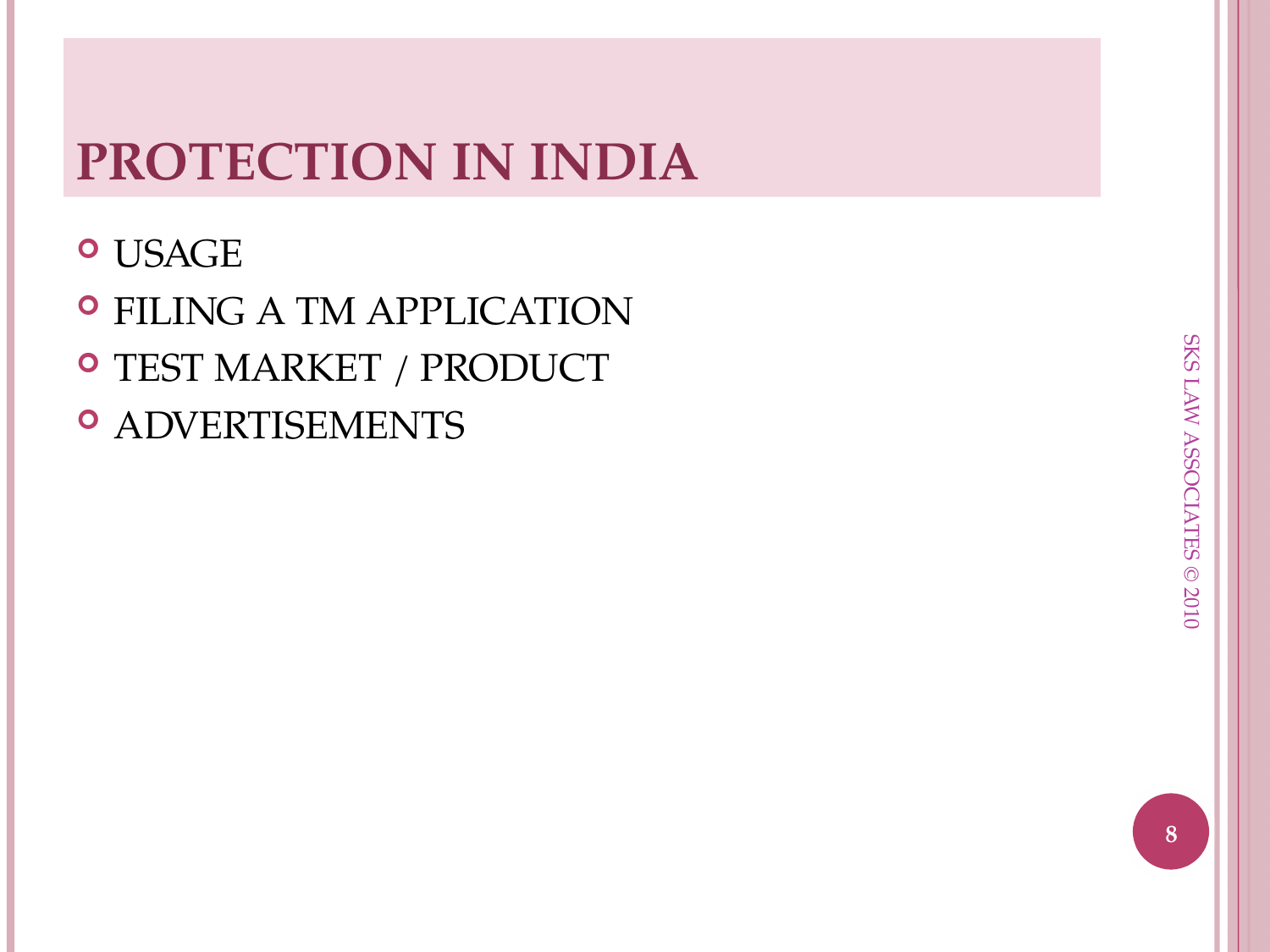

# PROTECTION IN INDIA
USAGE
FILING A TM APPLICATION
TEST MARKET / PRODUCT
ADVERTISEMENTS

SKS LAW ASSOCIATES © 2010
8